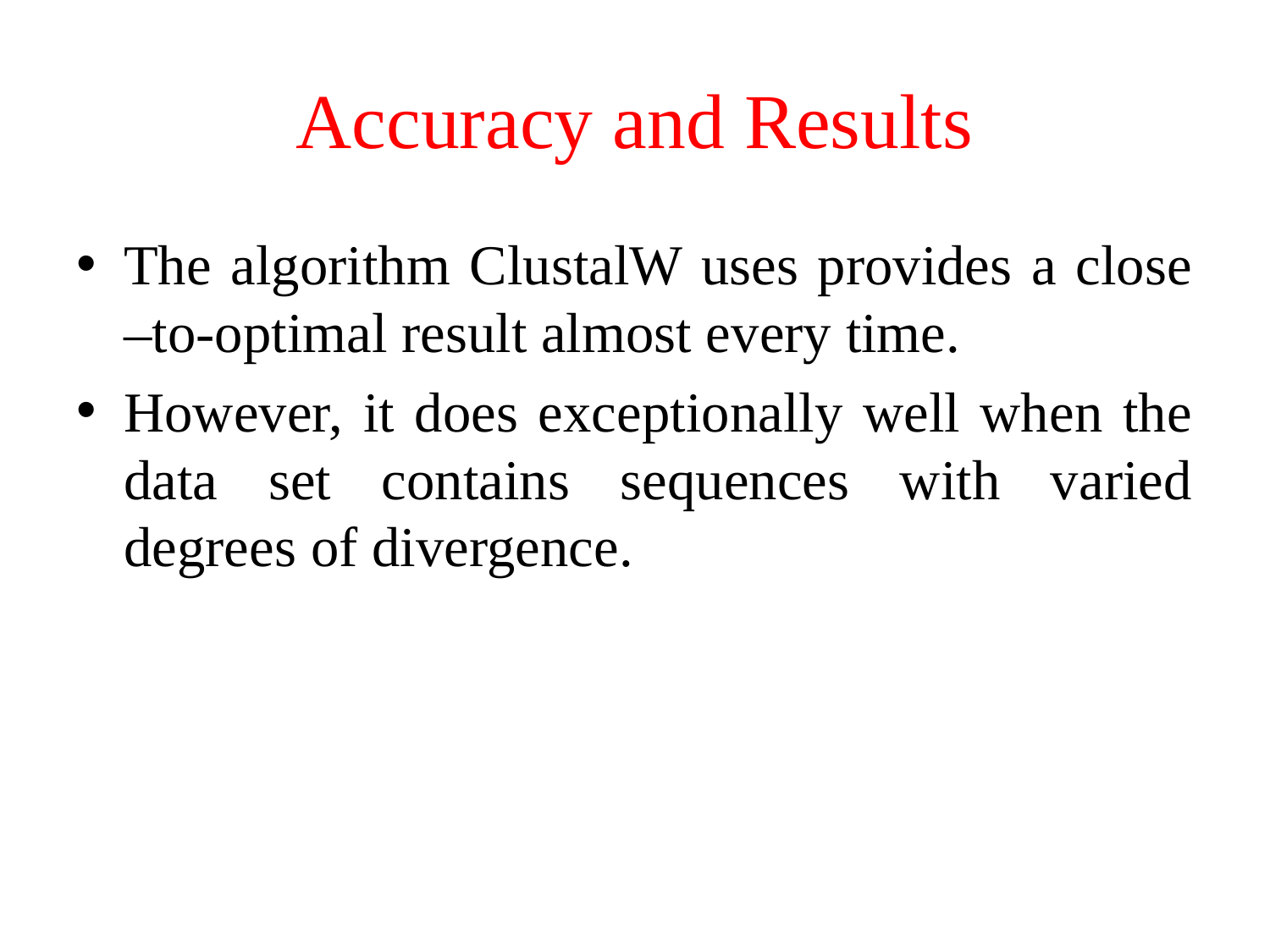

# Accuracy and Results
The algorithm ClustalW uses provides a close –to-optimal result almost every time.
However, it does exceptionally well when the data set contains sequences with varied degrees of divergence.